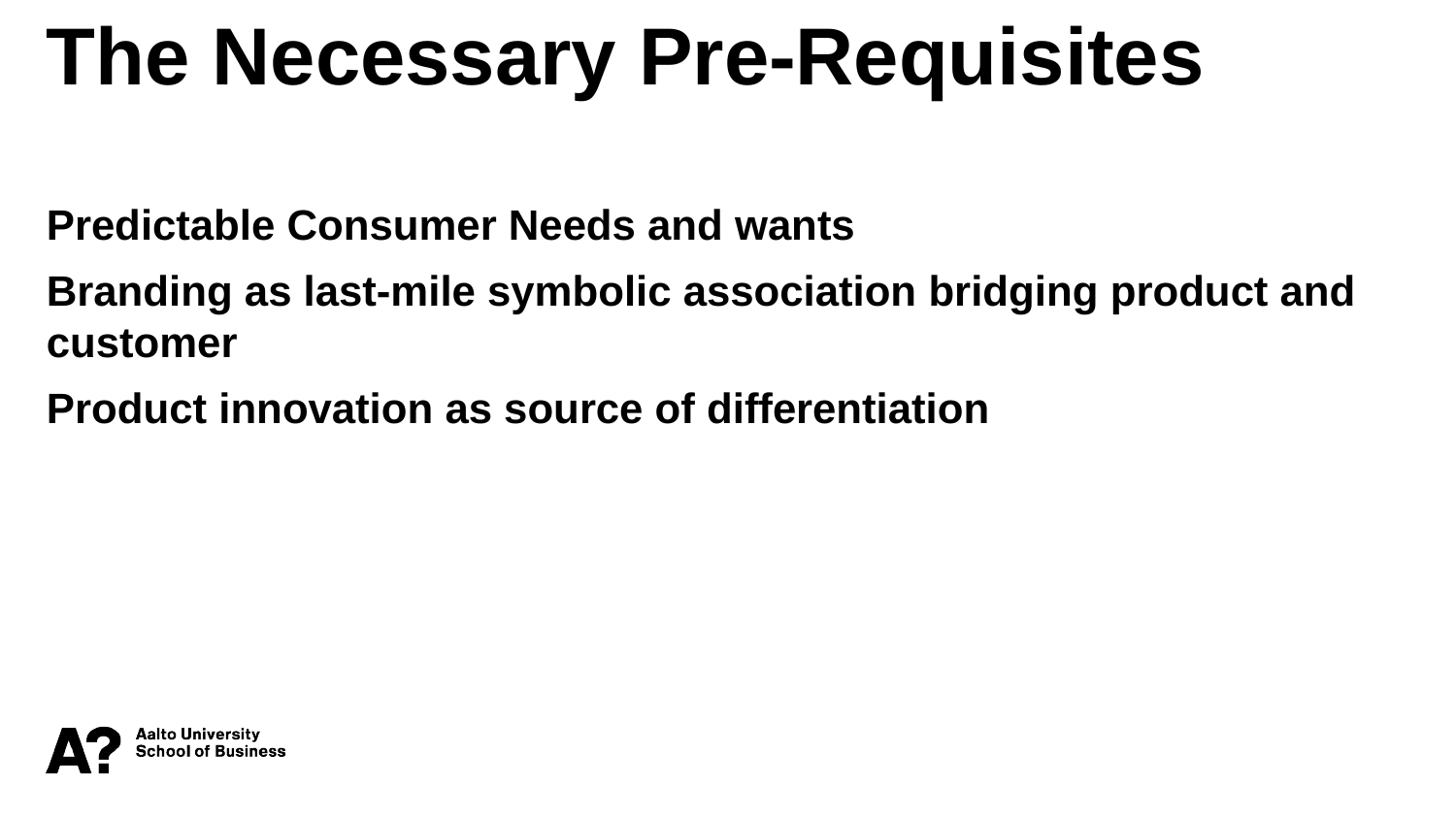

The Necessary Pre-Requisites
Predictable Consumer Needs and wants
Branding as last-mile symbolic association bridging product and customer
Product innovation as source of differentiation